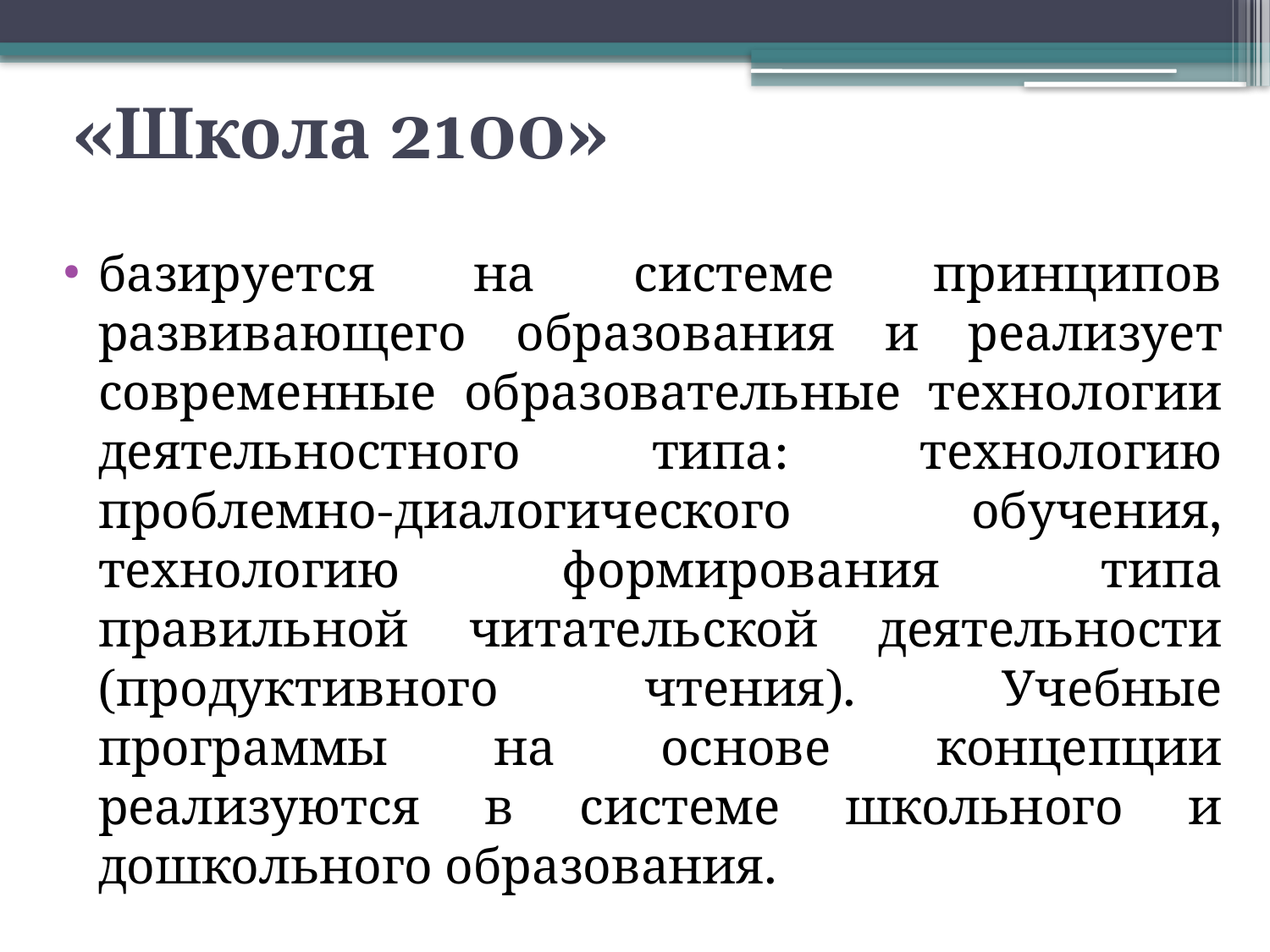

# «Школа 2100»
базируется на системе принципов развивающего образования и реализует современные образовательные технологии деятельностного типа: технологию проблемно-диалогического обучения, технологию формирования типа правильной читательской деятельности (продуктивного чтения). Учебные программы на основе концепции реализуются в системе школьного и дошкольного образования.